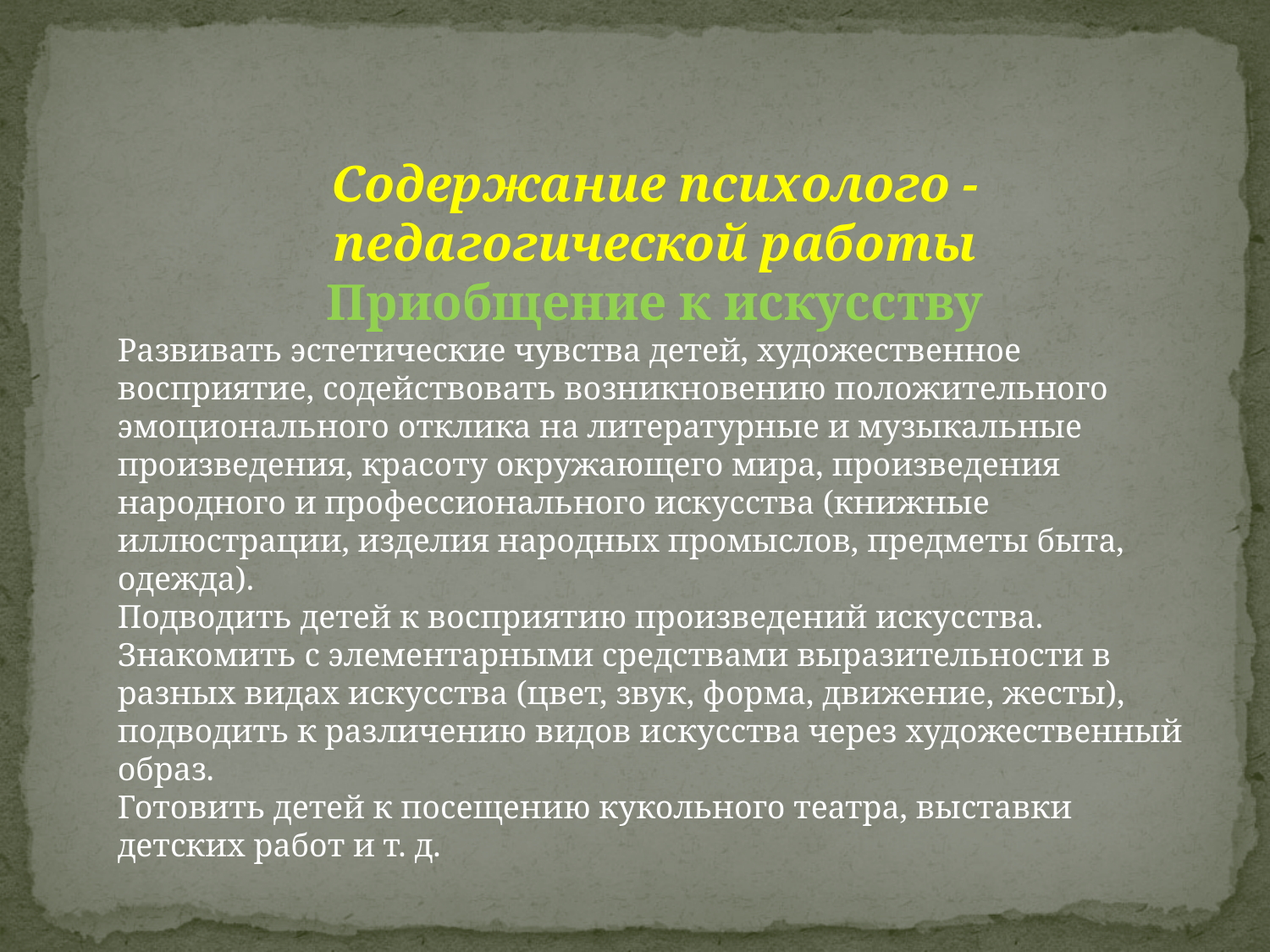

Содержание психолого­ - педагогической работы
Приобщение к искусству
Развивать эстетические чувства детей, художественное восприятие, содействовать возникновению положительного эмоционального отклика на литературные и музыкальные произведения, красоту окружающего мира, произведения народного и профессионального искусства (книжные иллюстрации, изделия народных промыслов, предметы быта, одежда).
Подводить детей к восприятию произведений искусства. Знакомить с элементарными средствами выразительности в разных видах искусства (цвет, звук, форма, движение, жесты), подводить к различению видов ис­кусства через художественный образ.
Готовить детей к посещению кукольного театра, выставки детских работ и т. д.